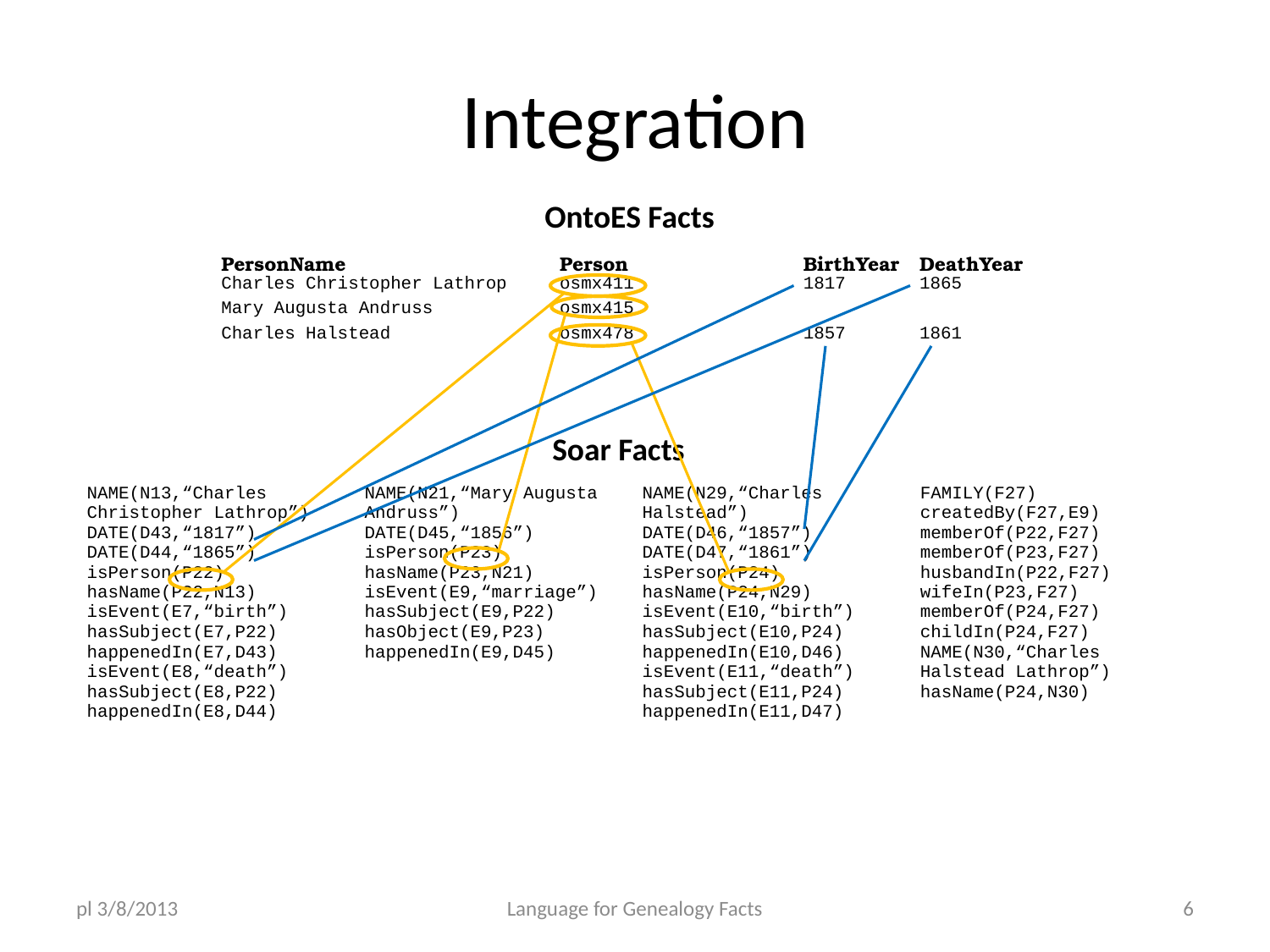

# Integration
OntoES Facts
|  |  |  |  |
| --- | --- | --- | --- |
| PersonName | Person | BirthYear | DeathYear |
| Charles Christopher Lathrop | osmx411 | 1817 | 1865 |
| Mary Augusta Andruss | osmx415 |  |  |
| Charles Halstead | osmx478 | 1857 | 1861 |

Soar Facts
| NAME(N13,“Charles Christopher Lathrop”) DATE(D43,“1817”) DATE(D44,“1865”) isPerson(P22) hasName(P22,N13) isEvent(E7,“birth”) hasSubject(E7,P22) happenedIn(E7,D43) isEvent(E8,“death”) hasSubject(E8,P22) happenedIn(E8,D44) | NAME(N21,“Mary Augusta Andruss”) DATE(D45,“1856”) isPerson(P23) hasName(P23,N21) isEvent(E9,“marriage”) hasSubject(E9,P22) hasObject(E9,P23) happenedIn(E9,D45) | NAME(N29,“Charles Halstead”) DATE(D46,“1857”) DATE(D47,“1861”) isPerson(P24) hasName(P24,N29) isEvent(E10,“birth”) hasSubject(E10,P24) happenedIn(E10,D46) isEvent(E11,“death”) hasSubject(E11,P24) happenedIn(E11,D47) | FAMILY(F27) createdBy(F27,E9) memberOf(P22,F27) memberOf(P23,F27) husbandIn(P22,F27) wifeIn(P23,F27) memberOf(P24,F27) childIn(P24,F27) NAME(N30,“Charles Halstead Lathrop”) hasName(P24,N30) |
| --- | --- | --- | --- |

pl 3/8/2013
Language for Genealogy Facts
6